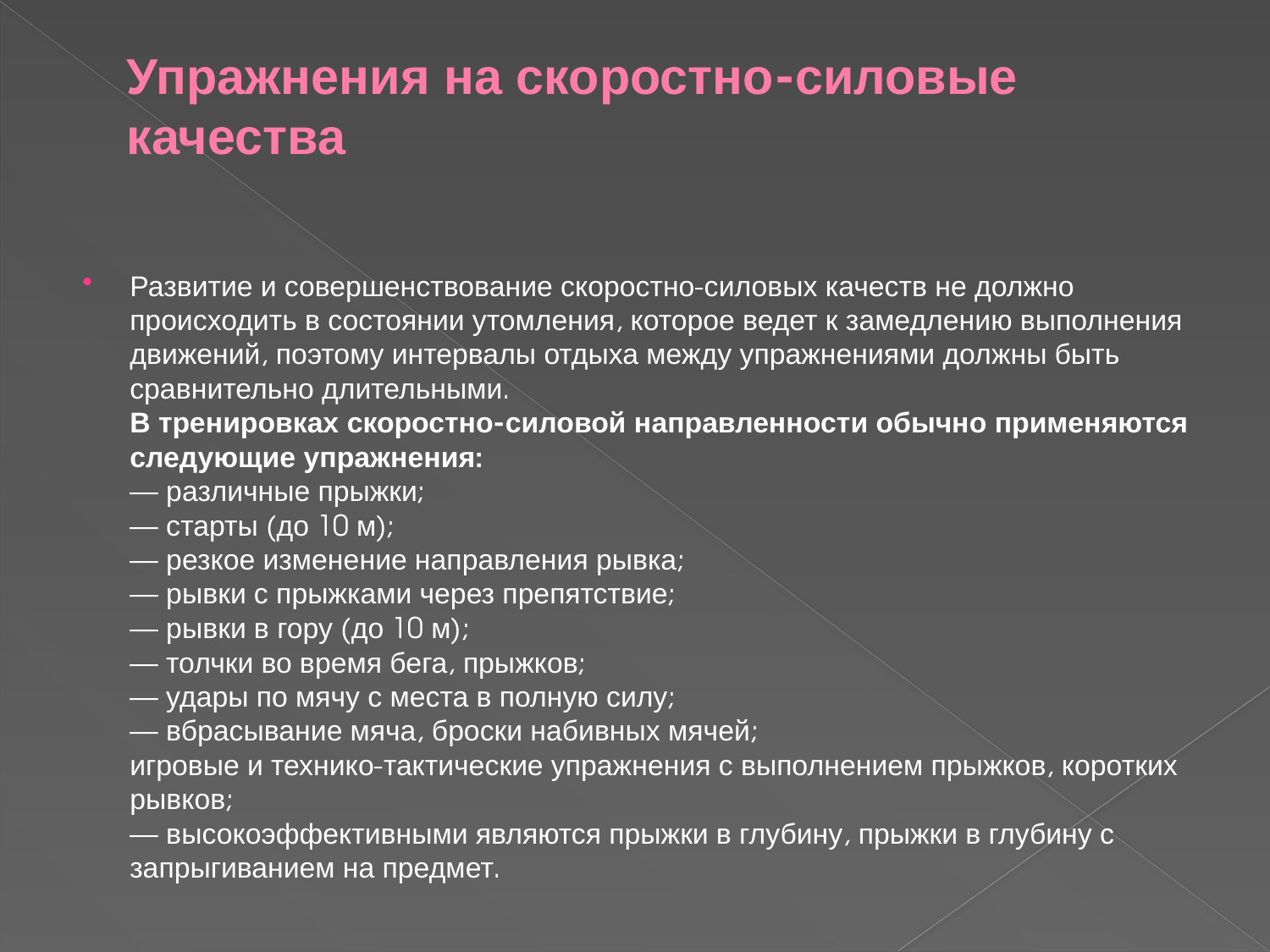

# Упражнения на скоростно-силовые качества
Развитие и совершенствование скоростно-силовых качеств не должно происходить в состоянии утомления, которое ведет к замедлению выполнения движений, поэтому интервалы отдыха между упражнениями должны быть сравнительно длительными.
В тренировках скоростно-силовой направленности обычно применяются следующие упражнения:
— различные прыжки;
— старты (до 10 м);
— резкое изменение направления рывка;
— рывки с прыжками через препятствие;
— рывки в гору (до 10 м);
— толчки во время бега, прыжков;
— удары по мячу с места в полную силу;
— вбрасывание мяча, броски набивных мячей;
игровые и технико-тактические упражнения с выполнением прыжков, коротких рывков;
— высокоэффективными являются прыжки в глубину, прыжки в глубину с запрыгиванием на предмет.